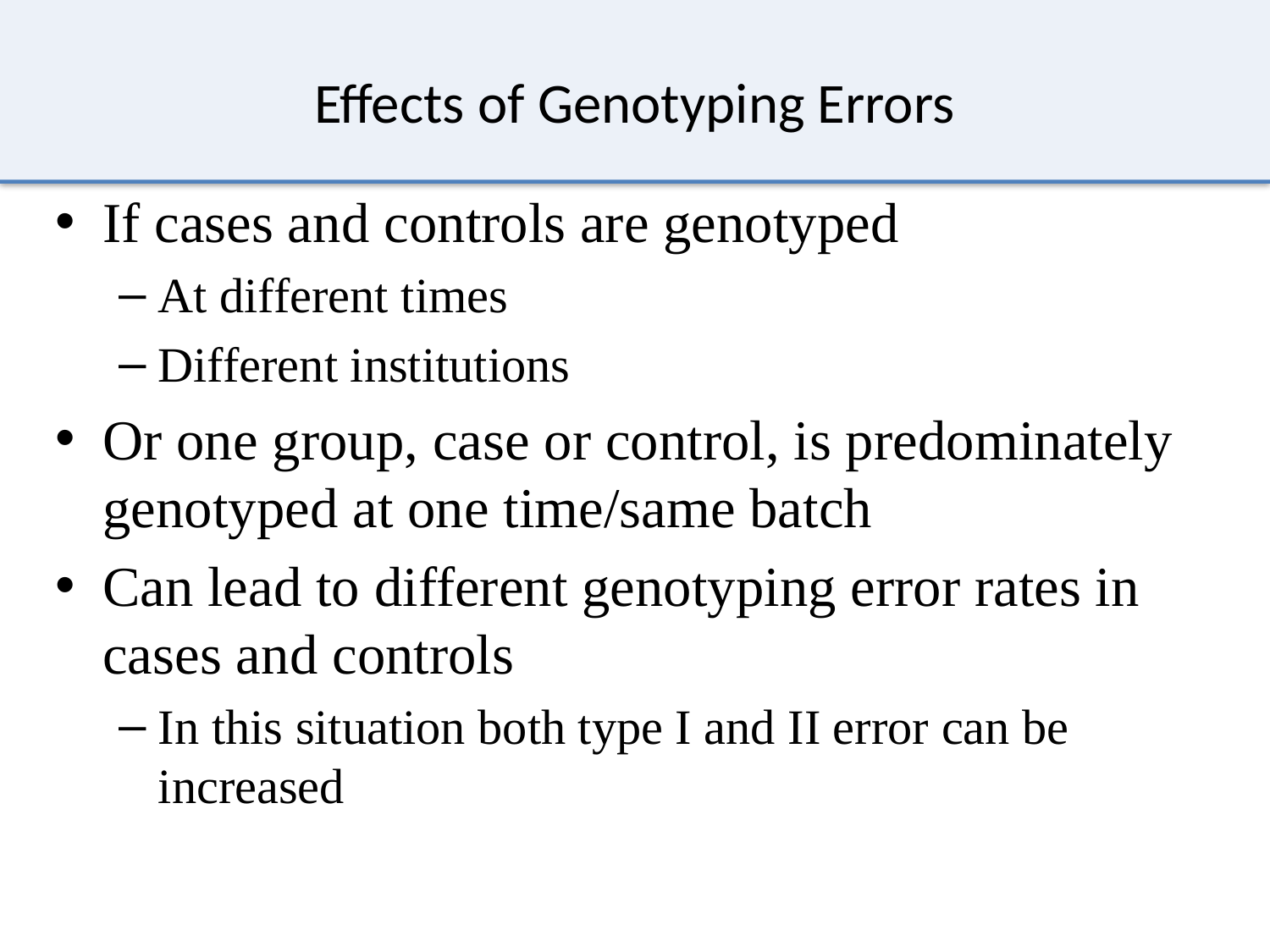

# Effects of Genotyping Errors
If cases and controls are genotyped
At different times
Different institutions
Or one group, case or control, is predominately genotyped at one time/same batch
Can lead to different genotyping error rates in cases and controls
In this situation both type I and II error can be increased